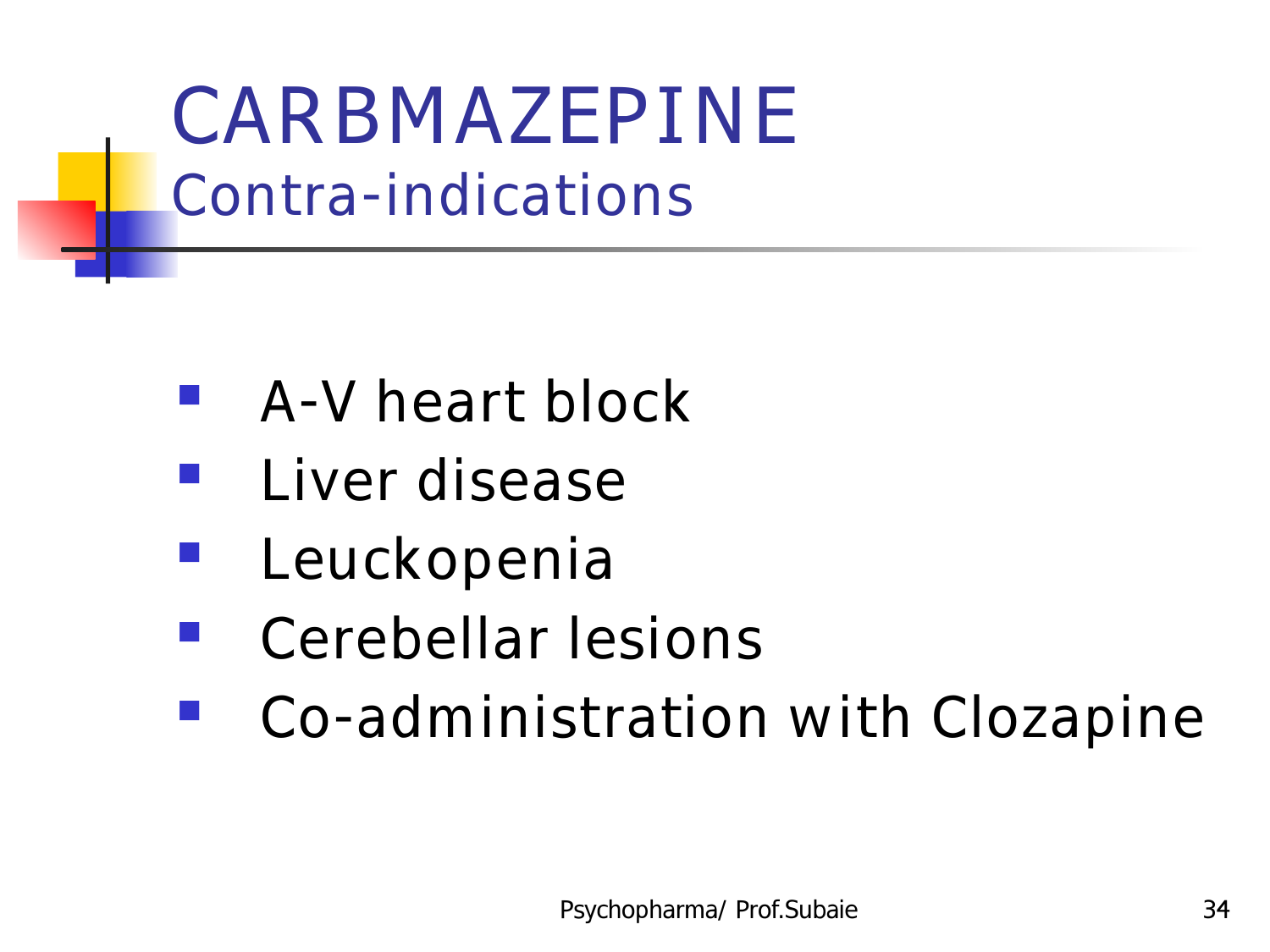

# CARBMAZEPINE Contra-indications

A-V heart block
Liver disease
Leuckopenia
Cerebellar lesions
Co-administration with Clozapine
Psychopharma/ Prof.Subaie
34